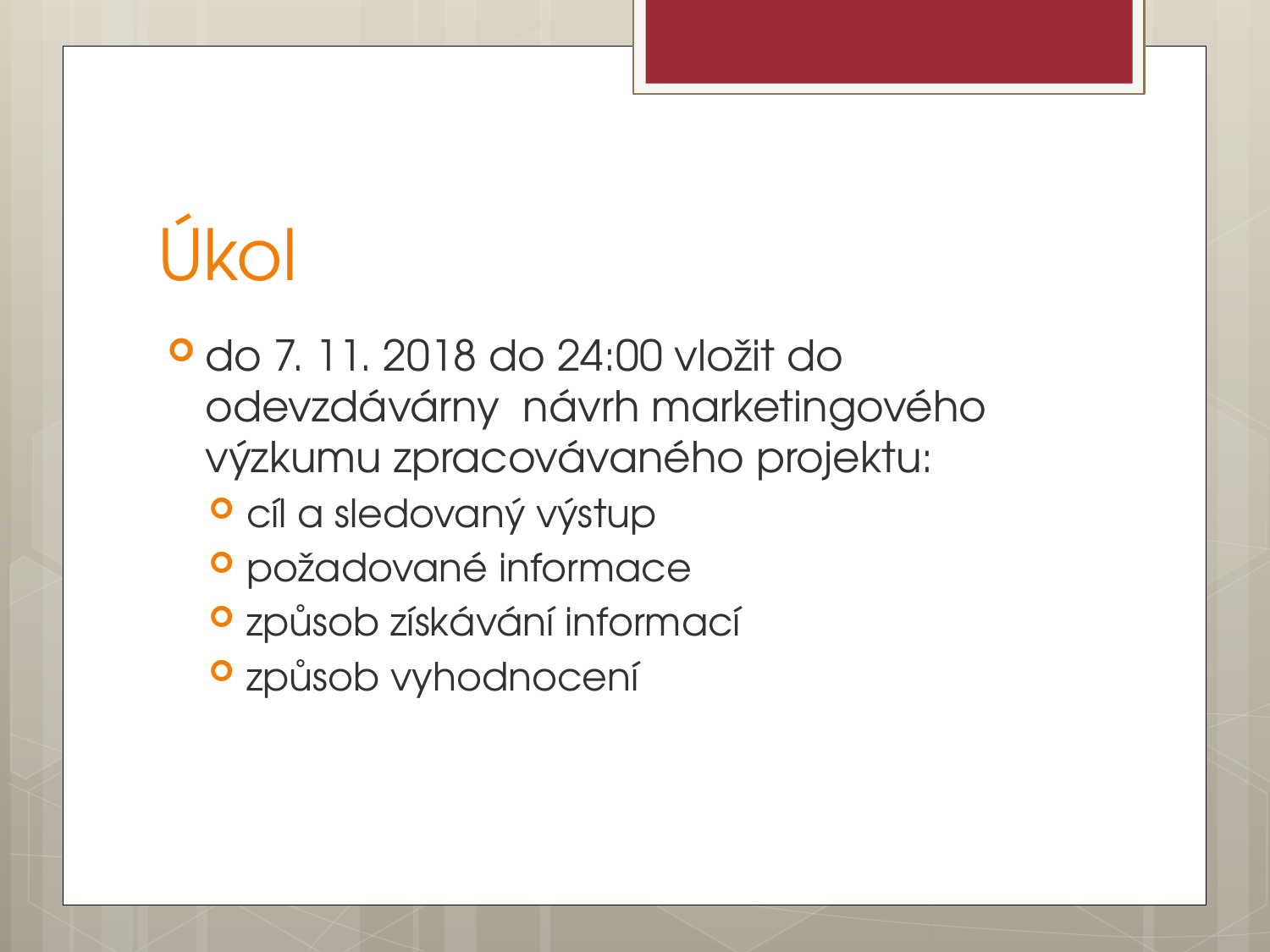

# Úkol
do 7. 11. 2018 do 24:00 vložit do odevzdávárny  návrh marketingového výzkumu zpracovávaného projektu:
cíl a sledovaný výstup
požadované informace
způsob získávání informací
způsob vyhodnocení